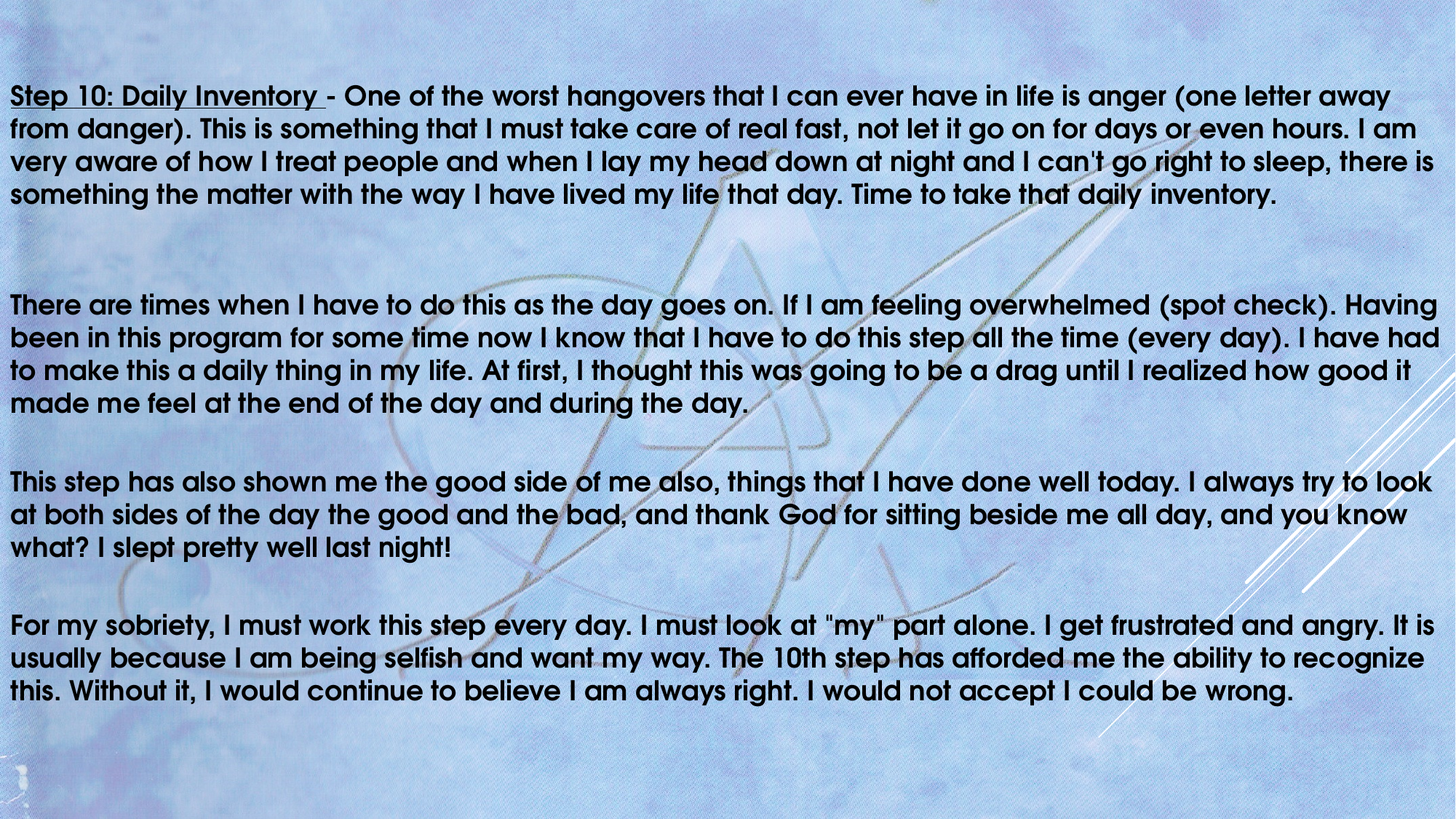

Step 10: Daily Inventory - One of the worst hangovers that I can ever have in life is anger (one letter away from danger). This is something that I must take care of real fast, not let it go on for days or even hours. I am very aware of how I treat people and when I lay my head down at night and I can't go right to sleep, there is something the matter with the way I have lived my life that day. Time to take that daily inventory.

There are times when I have to do this as the day goes on. If I am feeling overwhelmed (spot check). Having been in this program for some time now I know that I have to do this step all the time (every day). I have had to make this a daily thing in my life. At first, I thought this was going to be a drag until I realized how good it made me feel at the end of the day and during the day.

This step has also shown me the good side of me also, things that I have done well today. I always try to look at both sides of the day the good and the bad, and thank God for sitting beside me all day, and you know what? I slept pretty well last night!

For my sobriety, I must work this step every day. I must look at "my" part alone. I get frustrated and angry. It is usually because I am being selfish and want my way. The 10th step has afforded me the ability to recognize this. Without it, I would continue to believe I am always right. I would not accept I could be wrong.